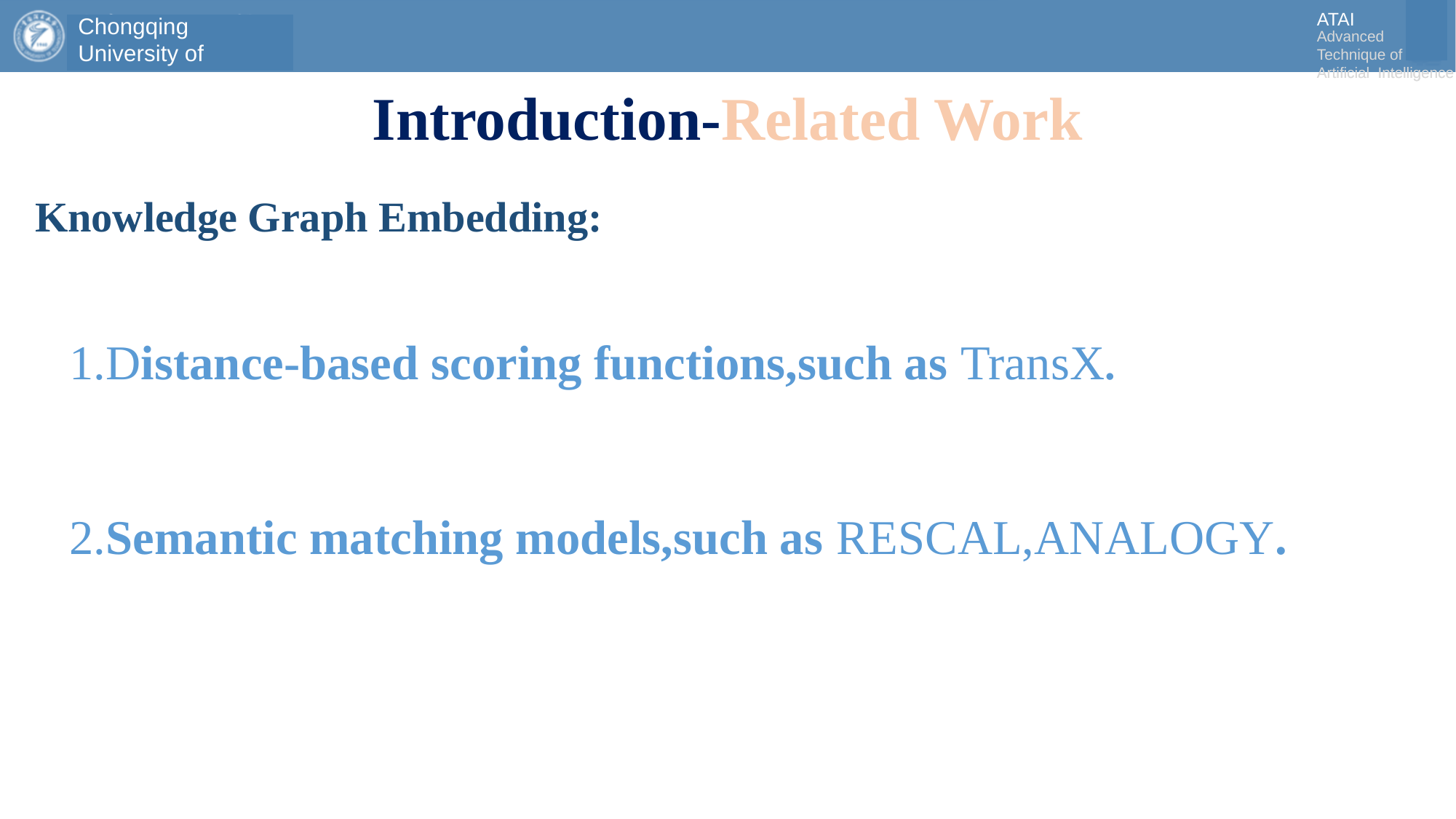

# Introduction-Related Work
Knowledge Graph Embedding:

1.Distance-based scoring functions,such as TransX.
2.Semantic matching models,such as RESCAL,ANALOGY.